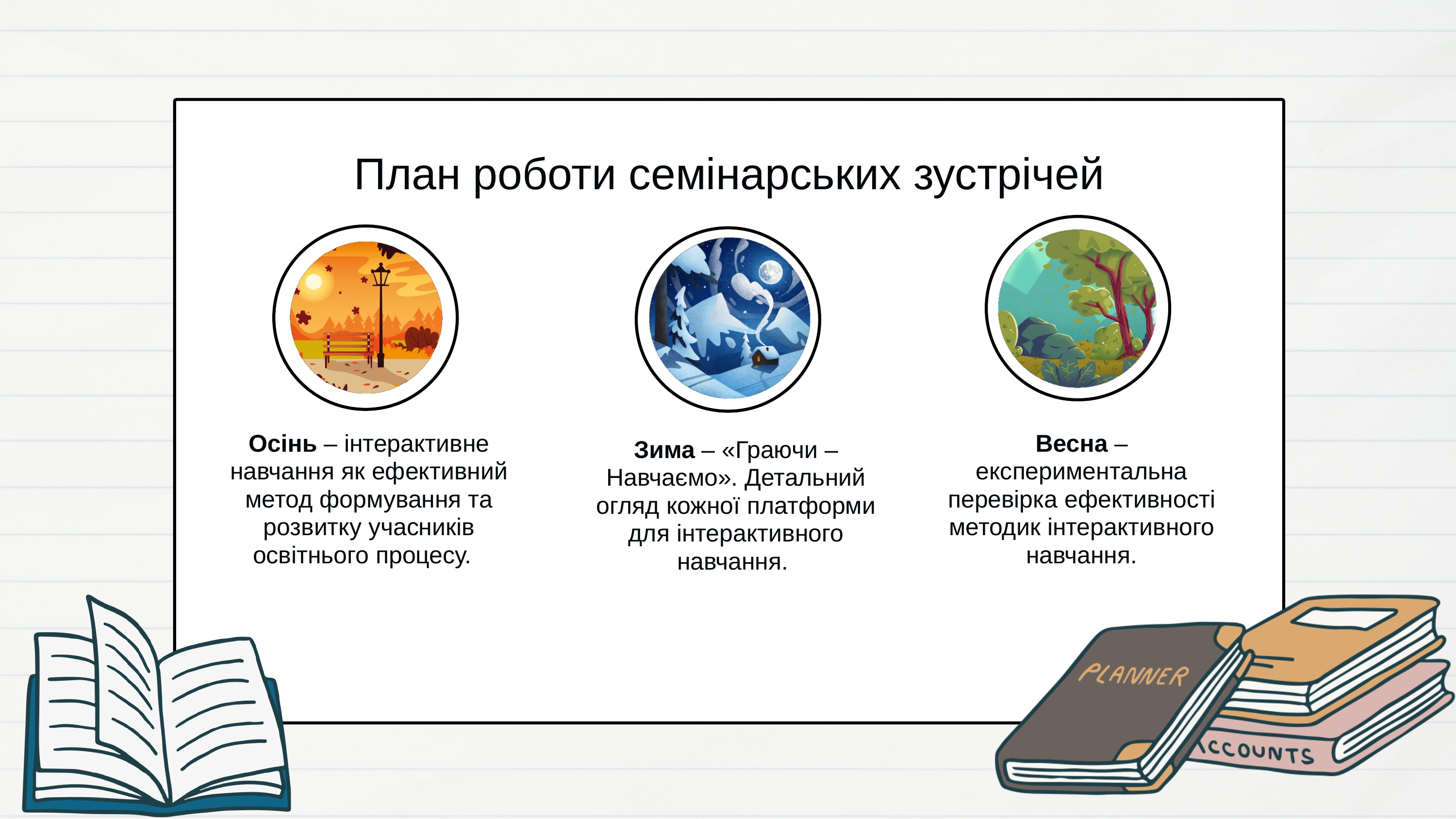

План роботи семiнарських зустрiчей

Осінь – інтерактивне навчання як ефективний метод формування та розвитку учасників освітнього процесу.
Весна – експериментальна перевірка ефективності методик інтерактивного навчання.
Зима – «Граючи – Навчаємо». Детальний огляд кожної платформи для інтерактивного навчання.